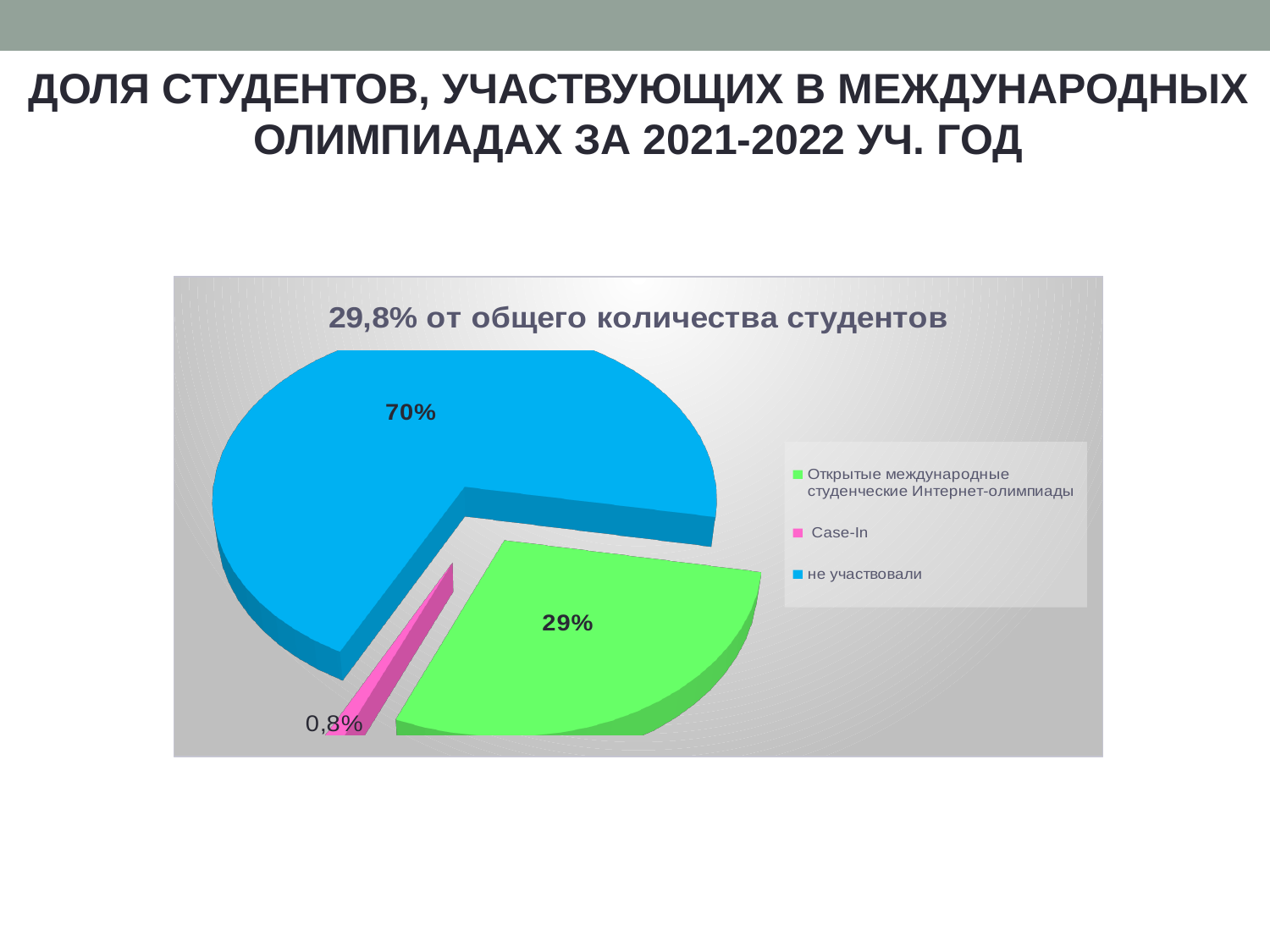

ДОЛЯ СТУДЕНТОВ, УЧАСТВУЮЩИХ В МЕЖДУНАРОДНЫХ ОЛИМПИАДАХ ЗА 2021-2022 УЧ. ГОД

[unsupported chart]